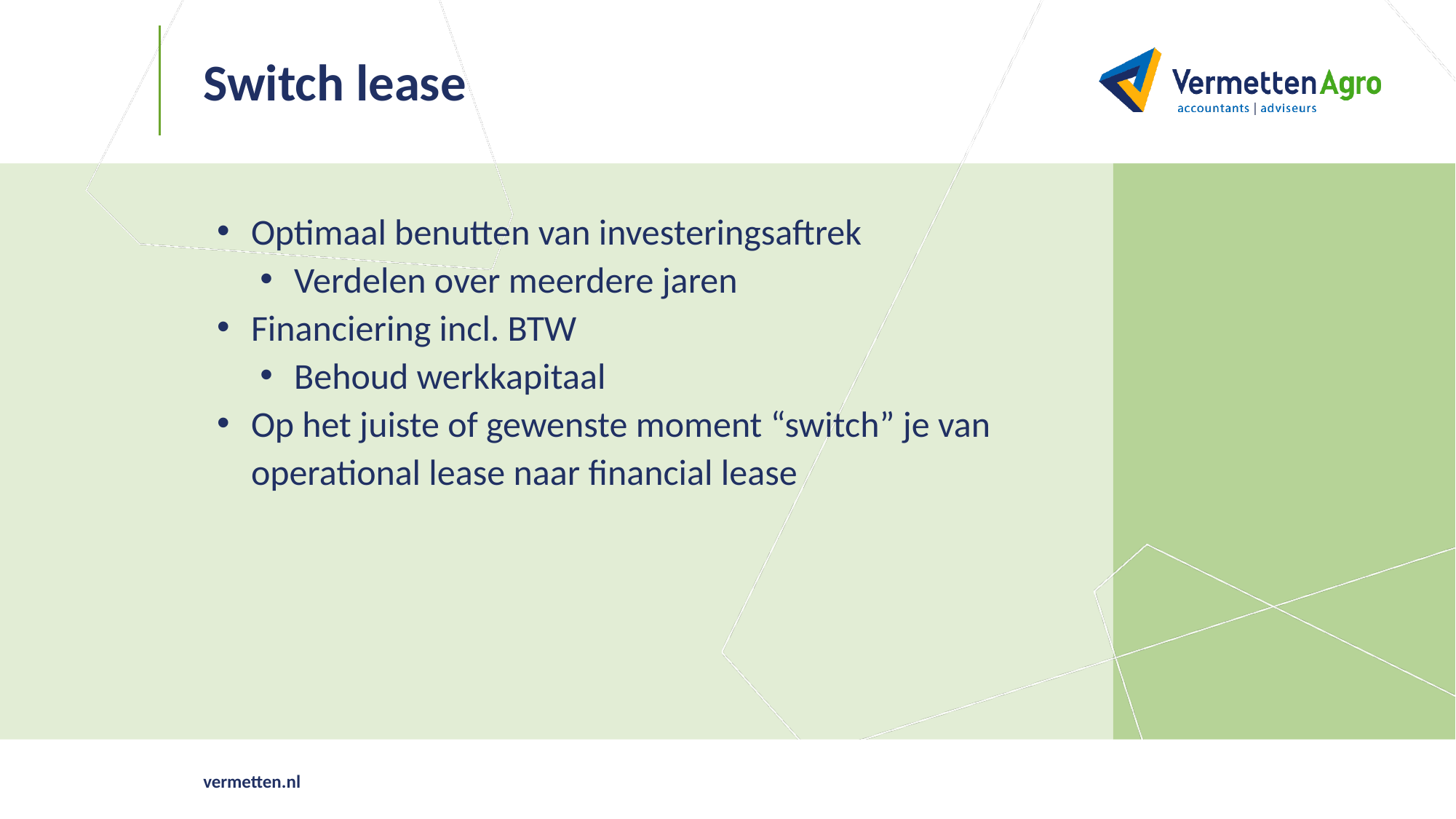

# Switch lease
Optimaal benutten van investeringsaftrek
Verdelen over meerdere jaren
Financiering incl. BTW
Behoud werkkapitaal
Op het juiste of gewenste moment “switch” je van operational lease naar financial lease